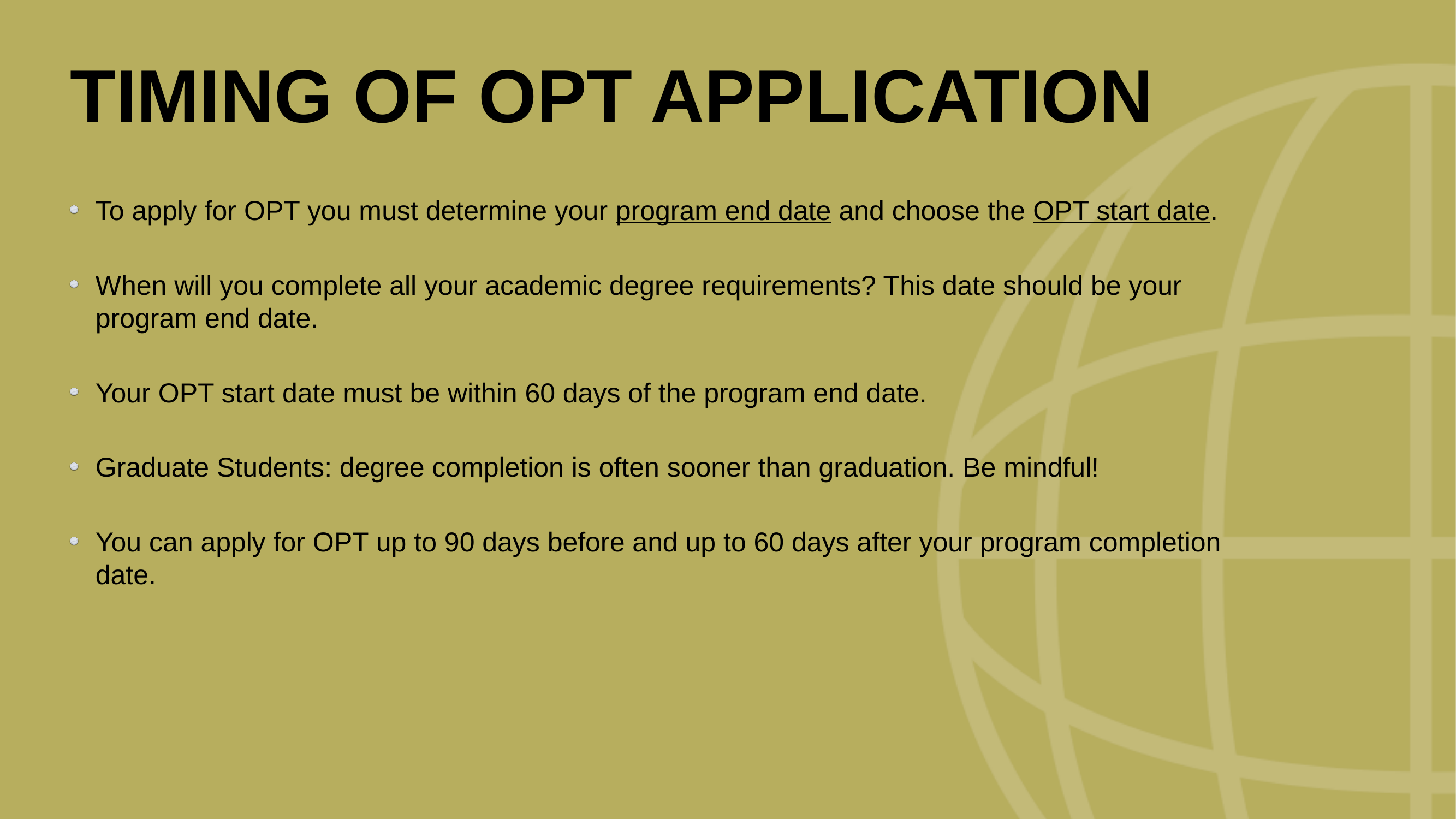

TIMING OF OPT APPLICATION

To apply for OPT you must determine your program end date and choose the OPT start date.

When will you complete all your academic degree requirements? This date should be your program end date.

Your OPT start date must be within 60 days of the program end date.

Graduate Students: degree completion is often sooner than graduation. Be mindful!

You can apply for OPT up to 90 days before and up to 60 days after your program completion date.